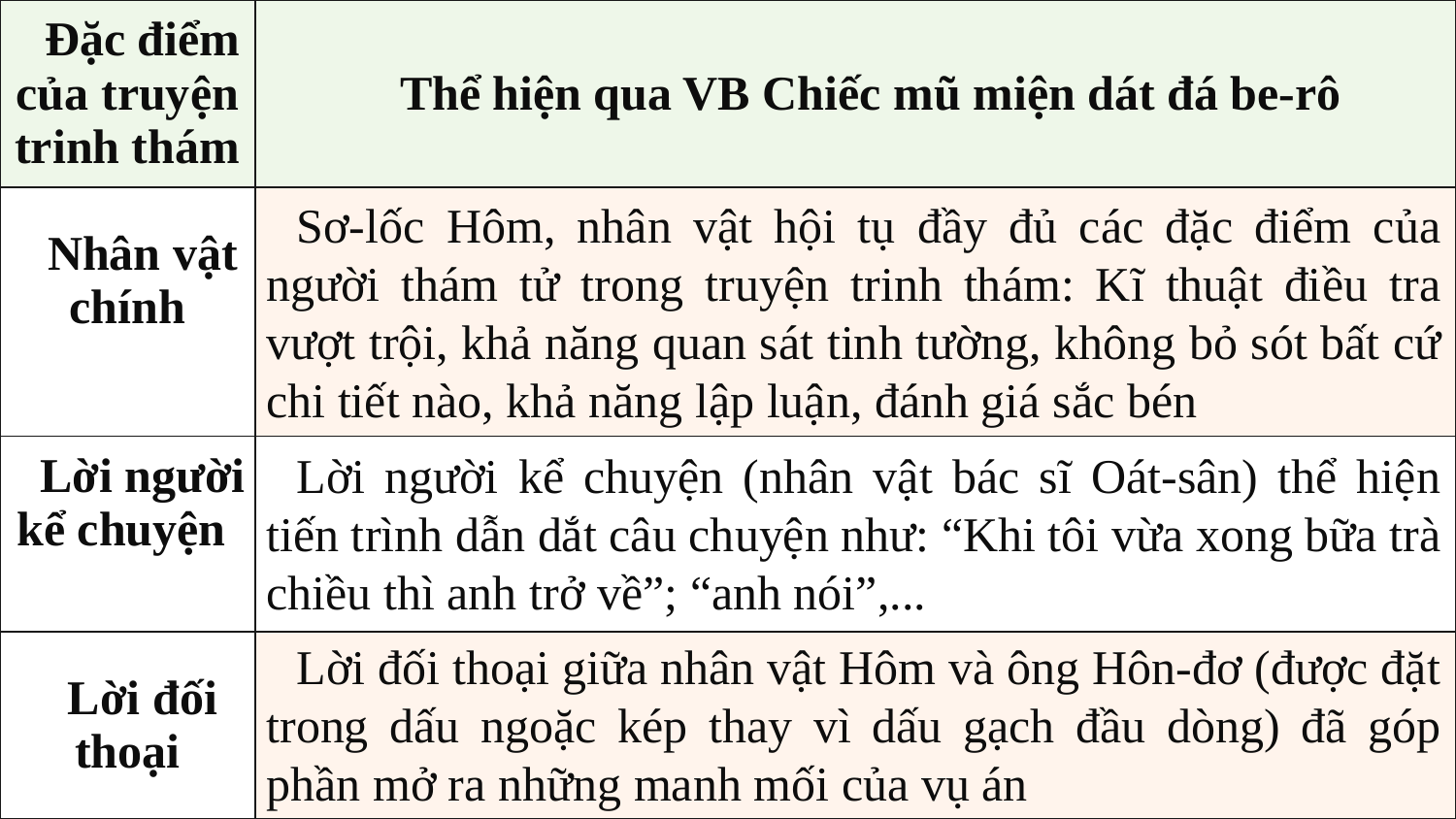

| Đặc điểm của truyện trinh thám | Thể hiện qua VB Chiếc mũ miện dát đá be-rô |
| --- | --- |
| Nhân vật chính |  |
| Lời người kể chuyện |  |
| Lời đối thoại |  |
Sơ-lốc Hôm, nhân vật hội tụ đầy đủ các đặc điểm của người thám tử trong truyện trinh thám: Kĩ thuật điều tra vượt trội, khả năng quan sát tinh tường, không bỏ sót bất cứ chi tiết nào, khả năng lập luận, đánh giá sắc bén
Lời người kể chuyện (nhân vật bác sĩ Oát-sân) thể hiện tiến trình dẫn dắt câu chuyện như: “Khi tôi vừa xong bữa trà chiều thì anh trở về”; “anh nói”,...
Lời đối thoại giữa nhân vật Hôm và ông Hôn-đơ (được đặt trong dấu ngoặc kép thay vì dấu gạch đầu dòng) đã góp phần mở ra những manh mối của vụ án